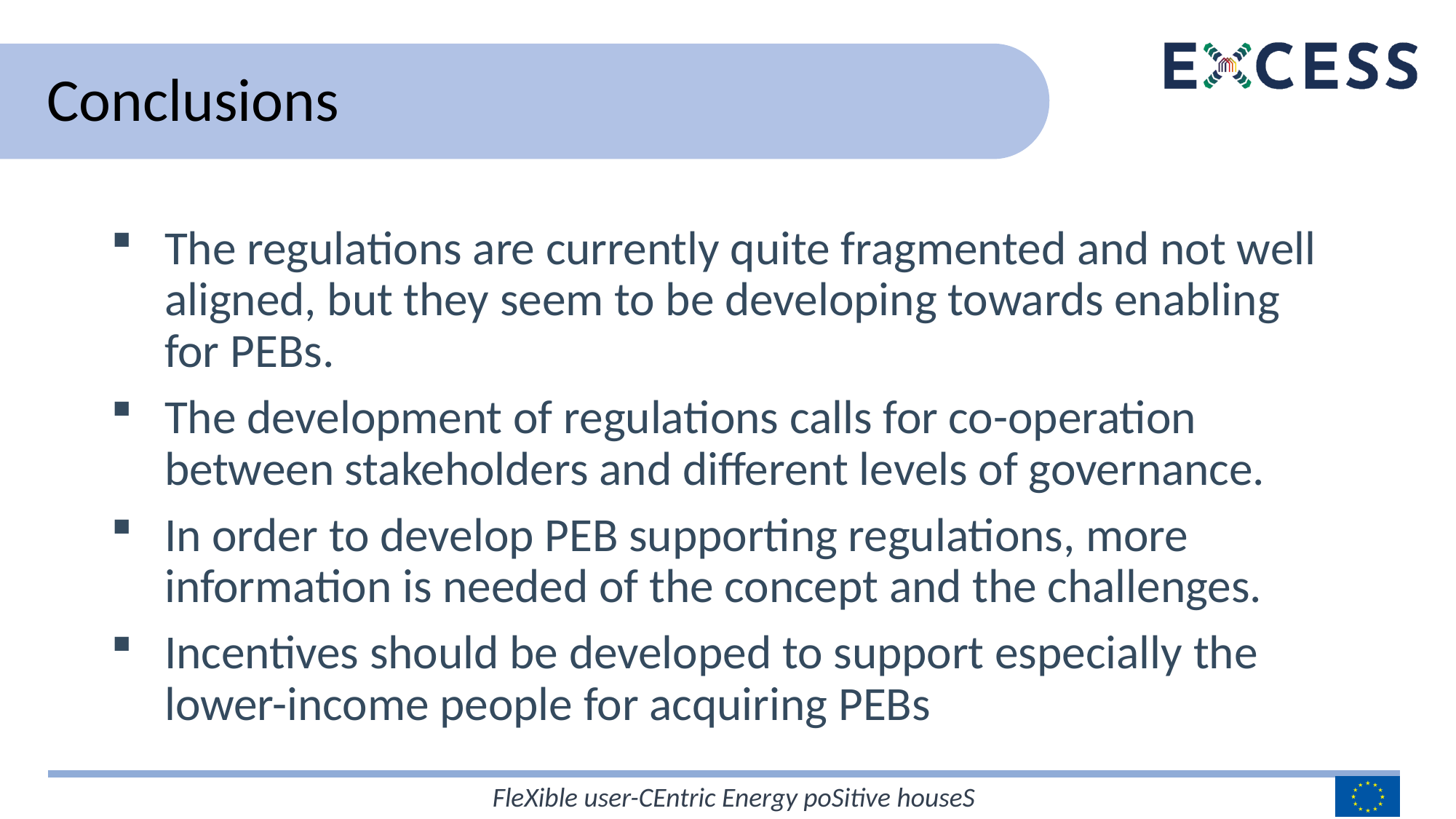

# Conclusions
The regulations are currently quite fragmented and not well aligned, but they seem to be developing towards enabling for PEBs.
The development of regulations calls for co-operation between stakeholders and different levels of governance.
In order to develop PEB supporting regulations, more information is needed of the concept and the challenges.
Incentives should be developed to support especially the lower-income people for acquiring PEBs